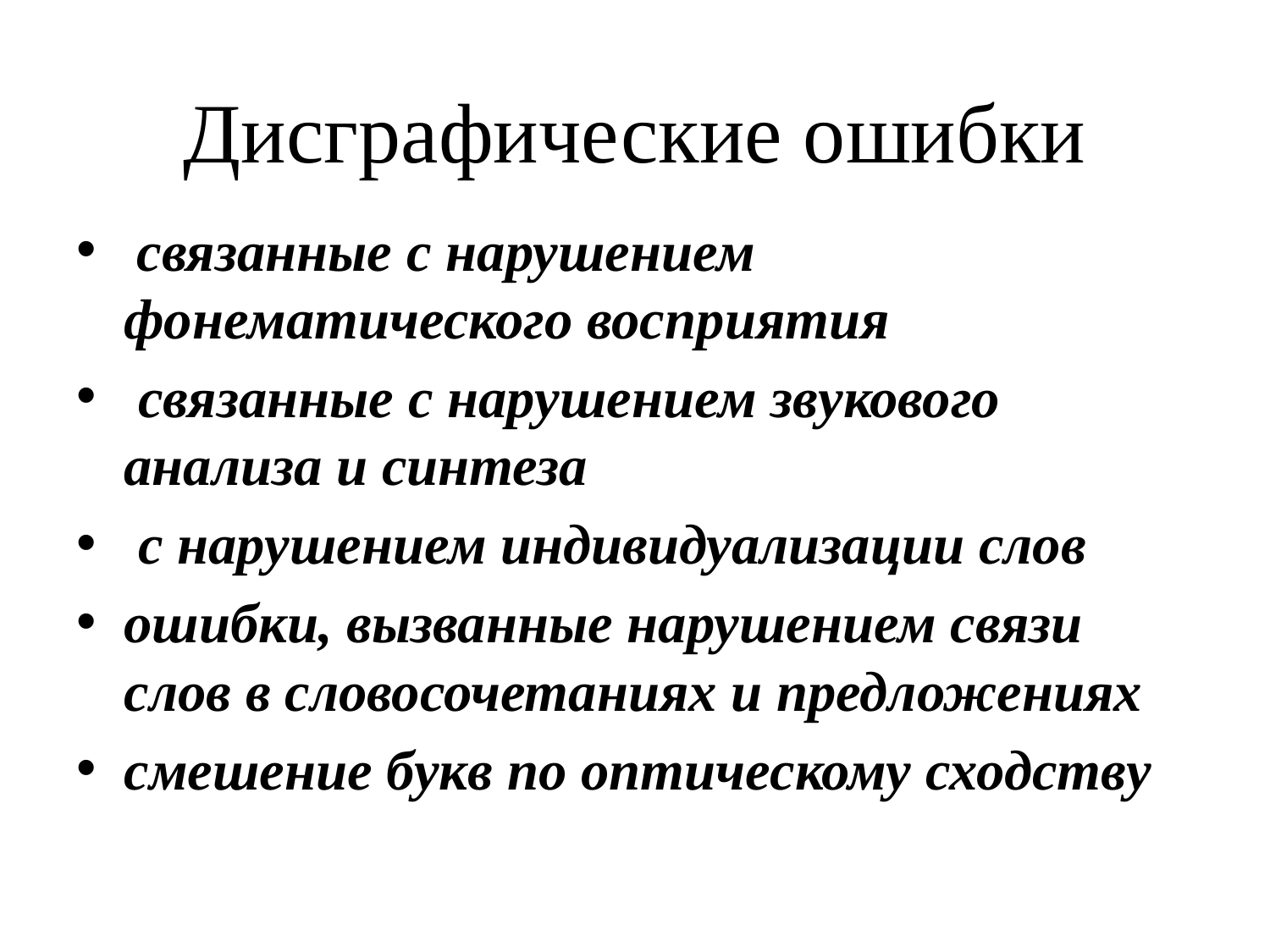

# Дисграфические ошибки
 связанные с нарушением фонематического восприятия
 связанные с нарушением звукового анализа и синтеза
 с нарушением индивидуализации слов
ошибки, вызванные нарушением связи слов в словосочетаниях и предложениях
смешение букв по оптическому сходству